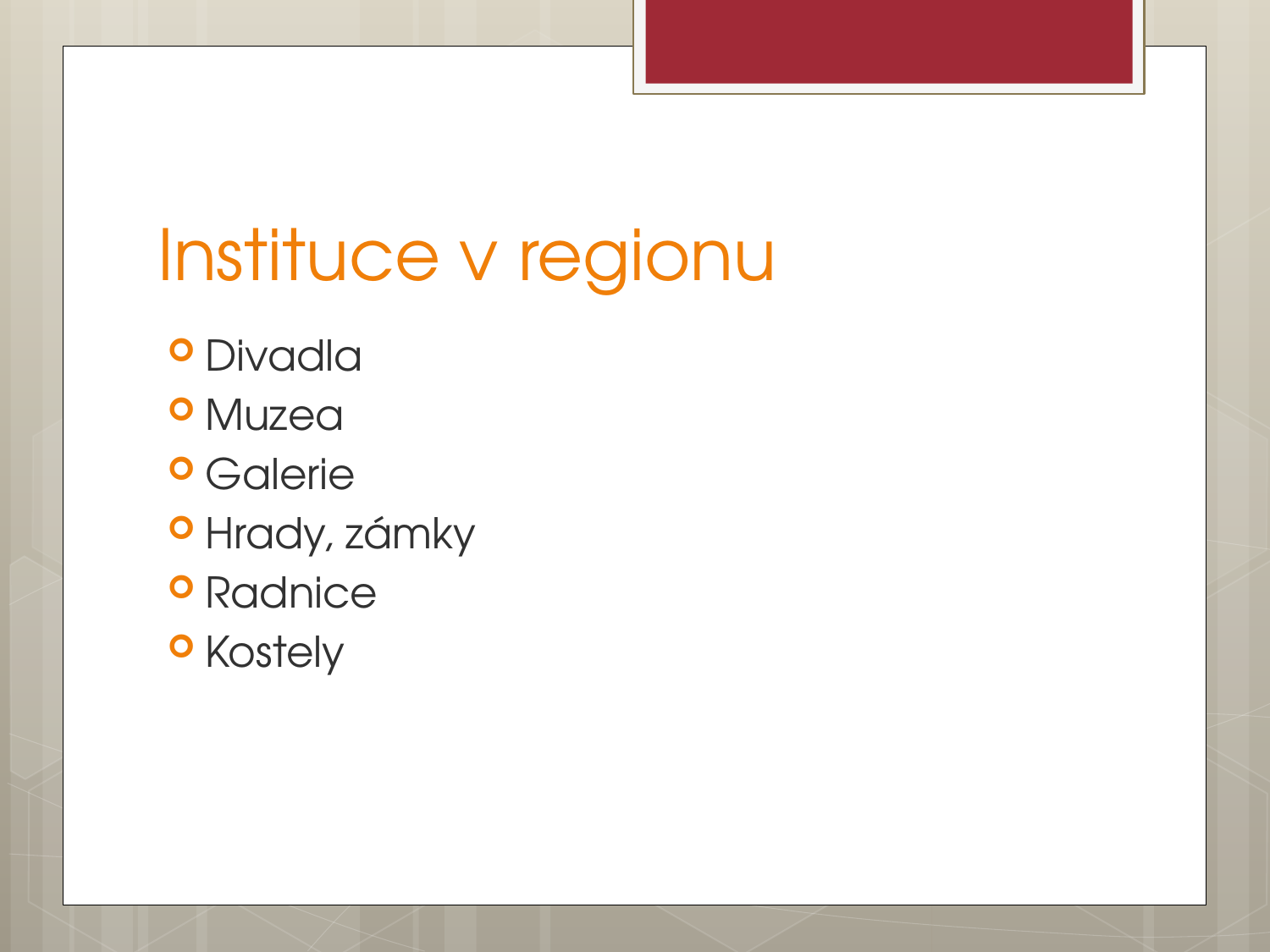

# Instituce v regionu
Divadla
Muzea
Galerie
Hrady, zámky
Radnice
Kostely